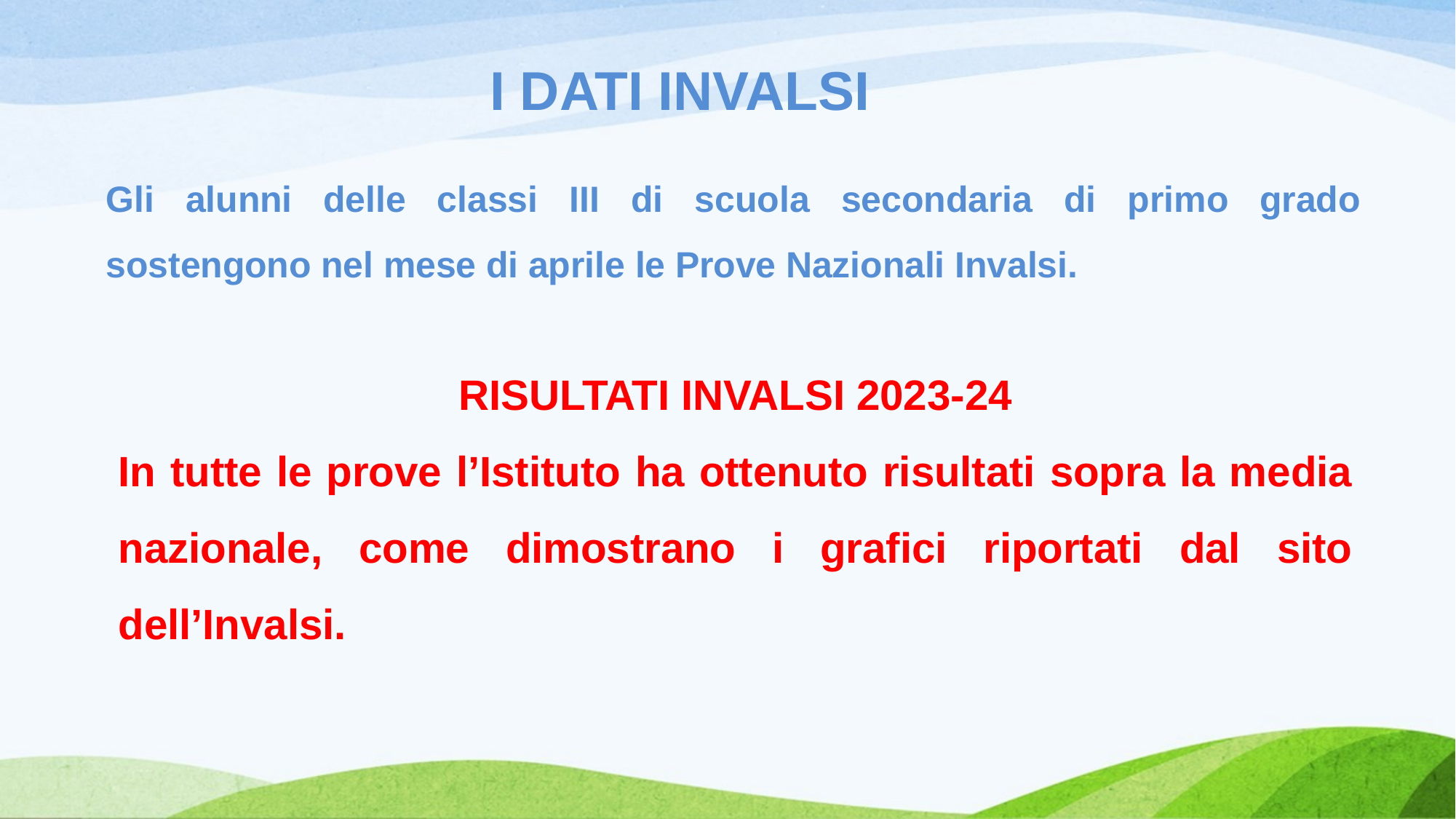

# I DATI INVALSI
Gli alunni delle classi III di scuola secondaria di primo grado sostengono nel mese di aprile le Prove Nazionali Invalsi.
RISULTATI INVALSI 2023-24
In tutte le prove l’Istituto ha ottenuto risultati sopra la media nazionale, come dimostrano i grafici riportati dal sito dell’Invalsi.